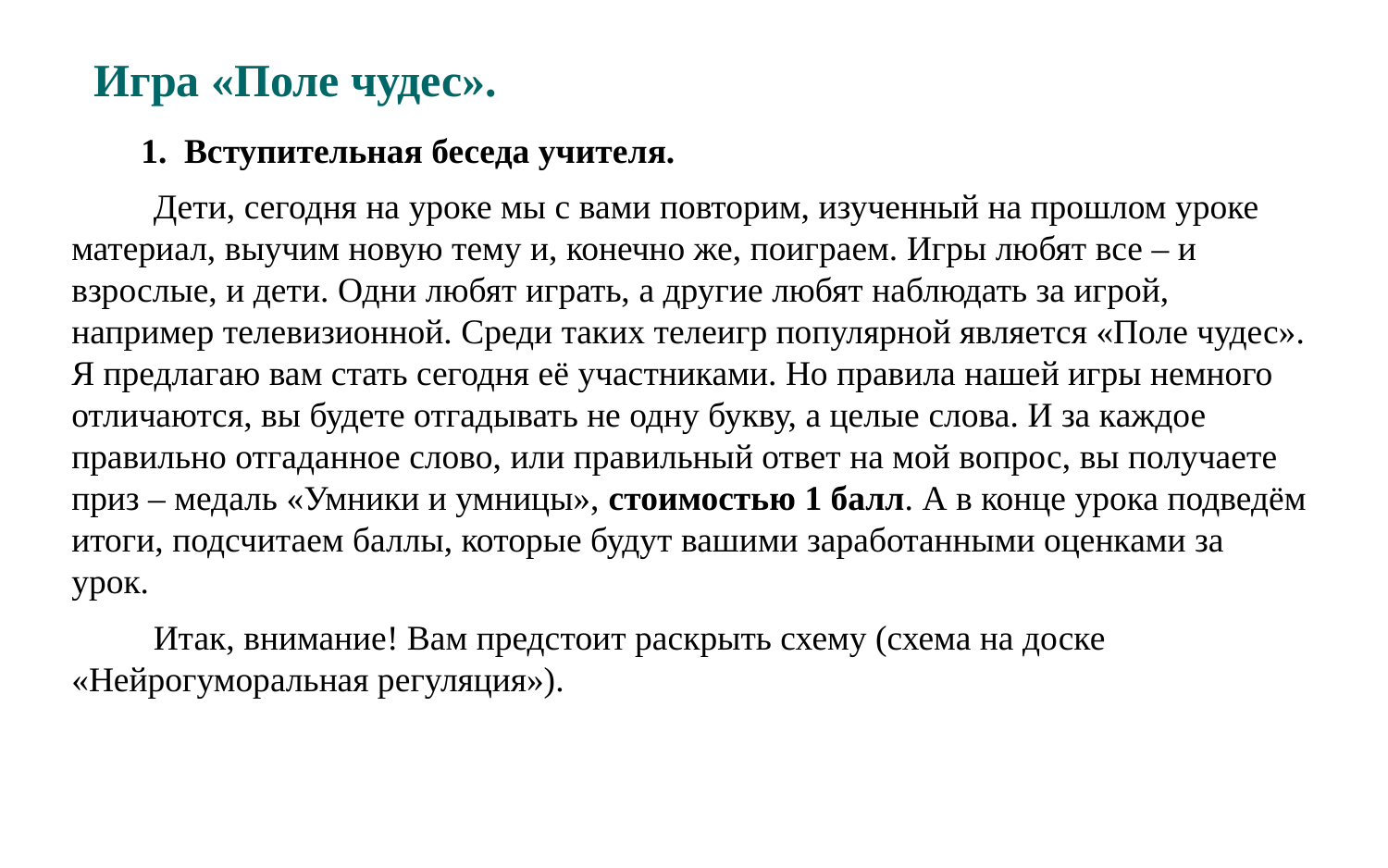

# Игра «Поле чудес».
Вступительная беседа учителя.
Дети, сегодня на уроке мы с вами повторим, изученный на прошлом уроке материал, выучим новую тему и, конечно же, поиграем. Игры любят все – и взрослые, и дети. Одни любят играть, а другие любят наблюдать за игрой, например телевизионной. Среди таких телеигр популярной является «Поле чудес». Я предлагаю вам стать сегодня её участниками. Но правила нашей игры немного отличаются, вы будете отгадывать не одну букву, а целые слова. И за каждое правильно отгаданное слово, или правильный ответ на мой вопрос, вы получаете приз – медаль «Умники и умницы», стоимостью 1 балл. А в конце урока подведём итоги, подсчитаем баллы, которые будут вашими заработанными оценками за урок.
Итак, внимание! Вам предстоит раскрыть схему (схема на доске «Нейрогуморальная регуляция»).